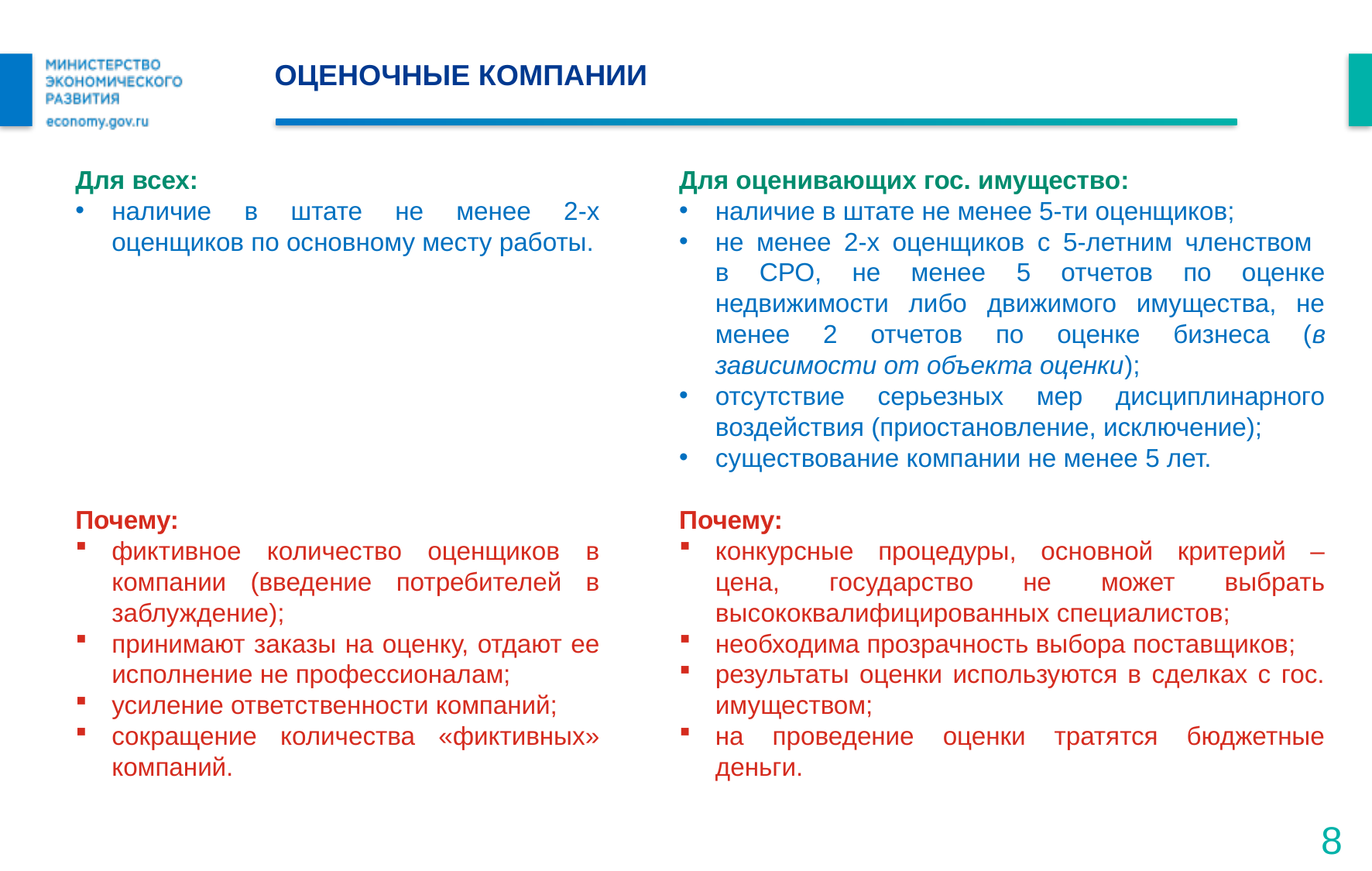

# Оценочные компании

Для всех:
наличие в штате не менее 2-х оценщиков по основному месту работы.

Почему:
фиктивное количество оценщиков в компании (введение потребителей в заблуждение);
принимают заказы на оценку, отдают ее исполнение не профессионалам;
усиление ответственности компаний;
сокращение количества «фиктивных» компаний.

Для оценивающих гос. имущество:
наличие в штате не менее 5-ти оценщиков;
не менее 2-х оценщиков с 5-летним членством
в СРО, не менее 5 отчетов по оценке недвижимости либо движимого имущества, не менее 2 отчетов по оценке бизнеса (в зависимости от объекта оценки);
отсутствие серьезных мер дисциплинарного воздействия (приостановление, исключение);
существование компании не менее 5 лет.

Почему:
конкурсные процедуры, основной критерий – цена, государство не может выбрать высококвалифицированных специалистов;
необходима прозрачность выбора поставщиков;
результаты оценки используются в сделках с гос. имуществом;
на проведение оценки тратятся бюджетные деньги.

8